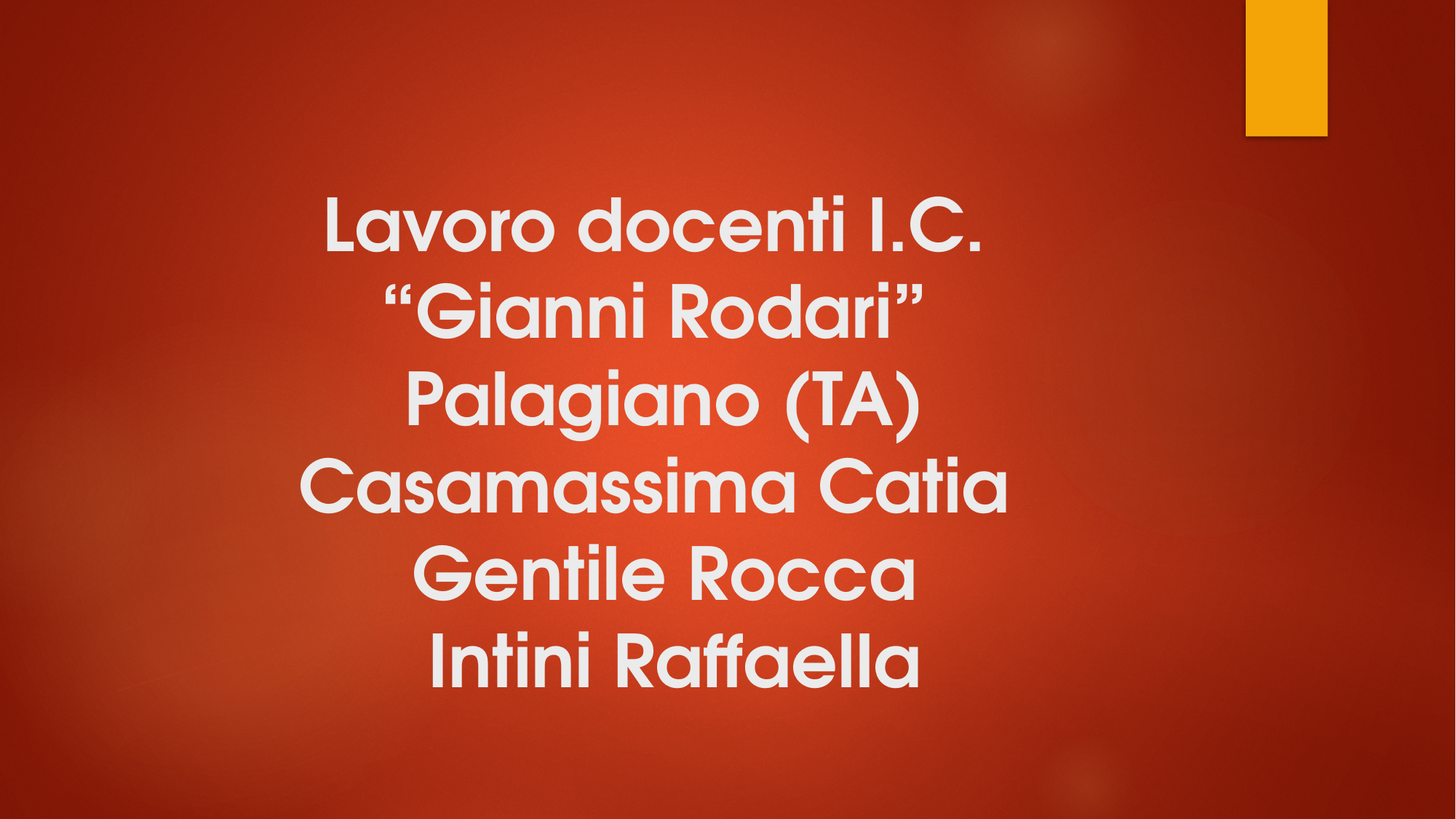

# Lavoro docenti I.C. “Gianni Rodari” Palagiano (TA) Casamassima Catia Gentile Rocca Intini Raffaella